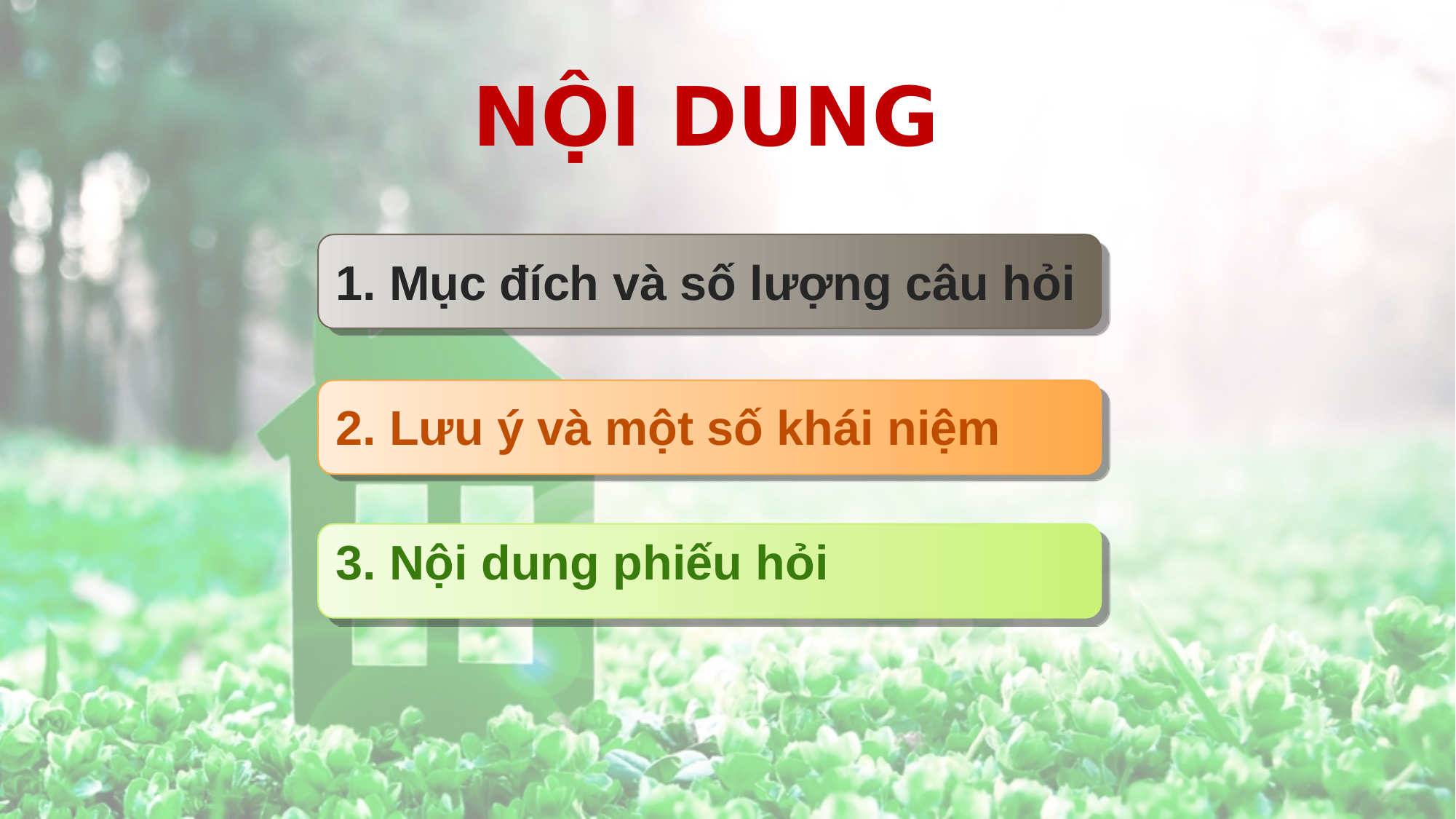

NỘI DUNG

1. Mục đích và số lượng câu hỏi

2. Lưu ý và một số khái niệm

3. Nội dung phiếu hỏi